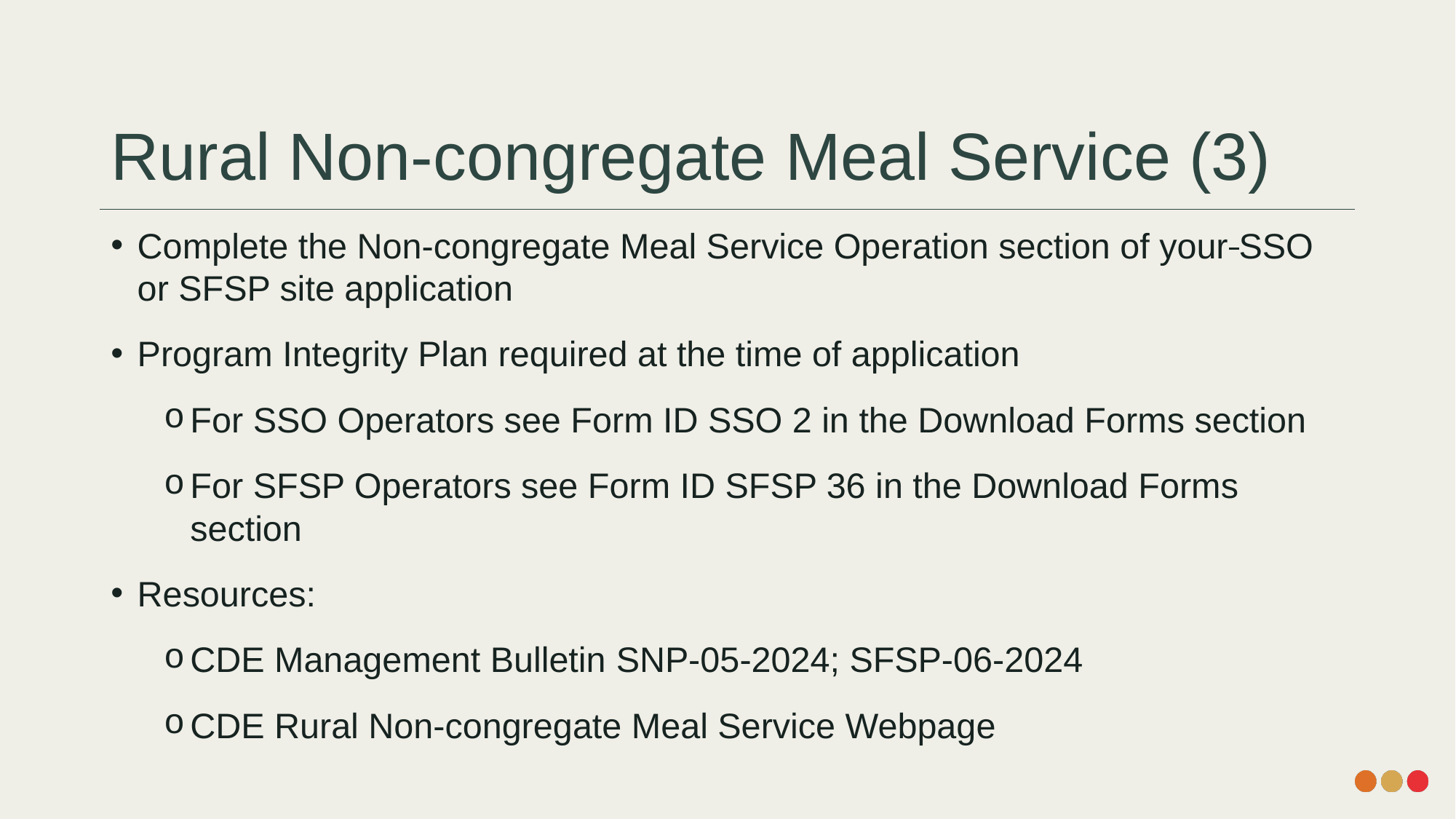

# Rural Non-congregate Meal Service (3)
Complete the Non-congregate Meal Service Operation section of your SSO or SFSP site application
Program Integrity Plan required at the time of application
For SSO Operators see Form ID SSO 2 in the Download Forms section
For SFSP Operators see Form ID SFSP 36 in the Download Forms section
Resources:
CDE Management Bulletin SNP-05-2024; SFSP-06-2024
CDE Rural Non-congregate Meal Service Webpage